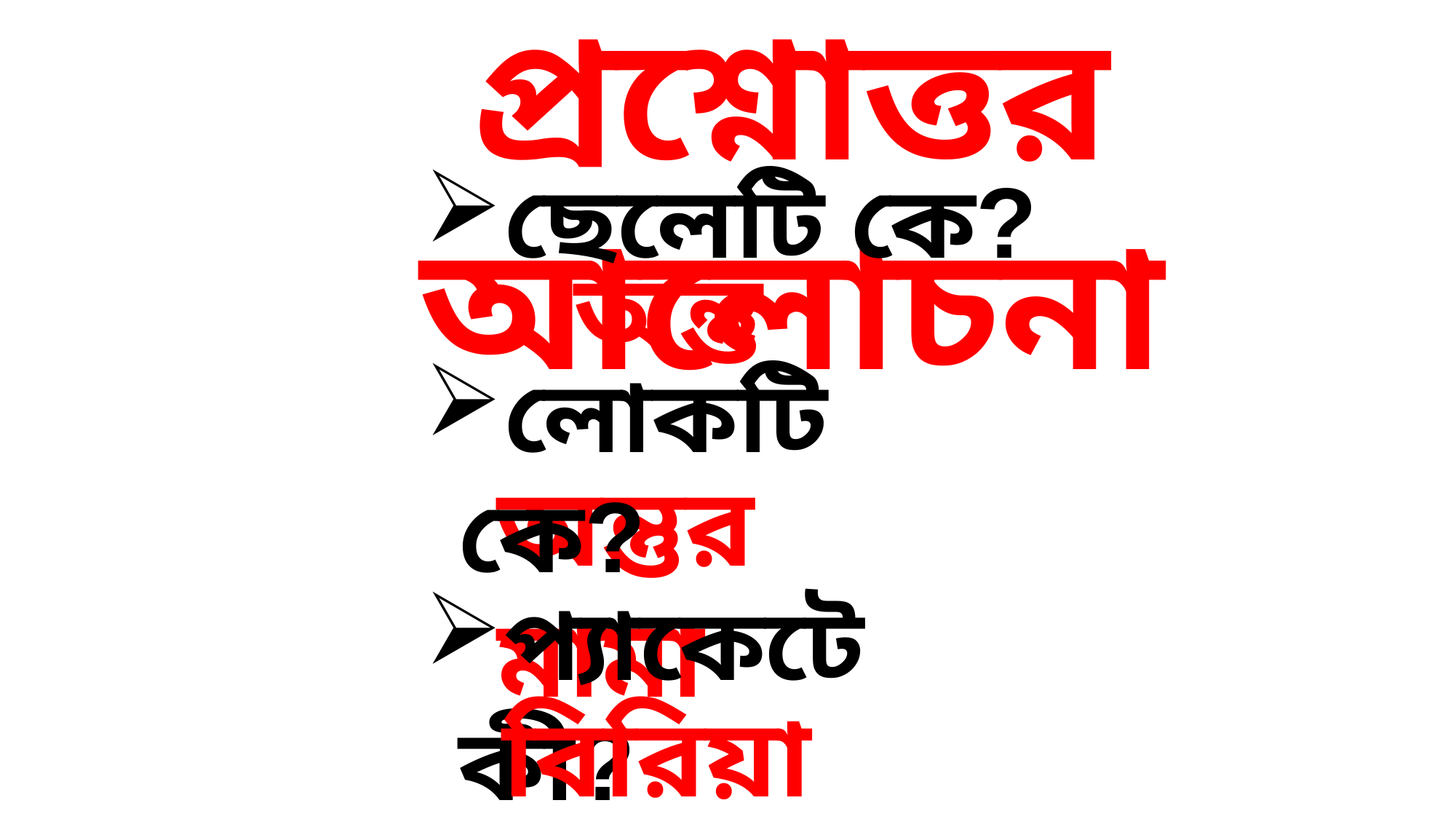

প্রশ্নোত্তর আলোচনা
ছেলেটি কে?
অন্তু
লোকটি কে?
অন্তুর মামা
প্যাকেটে কী?
বিরিয়ানি